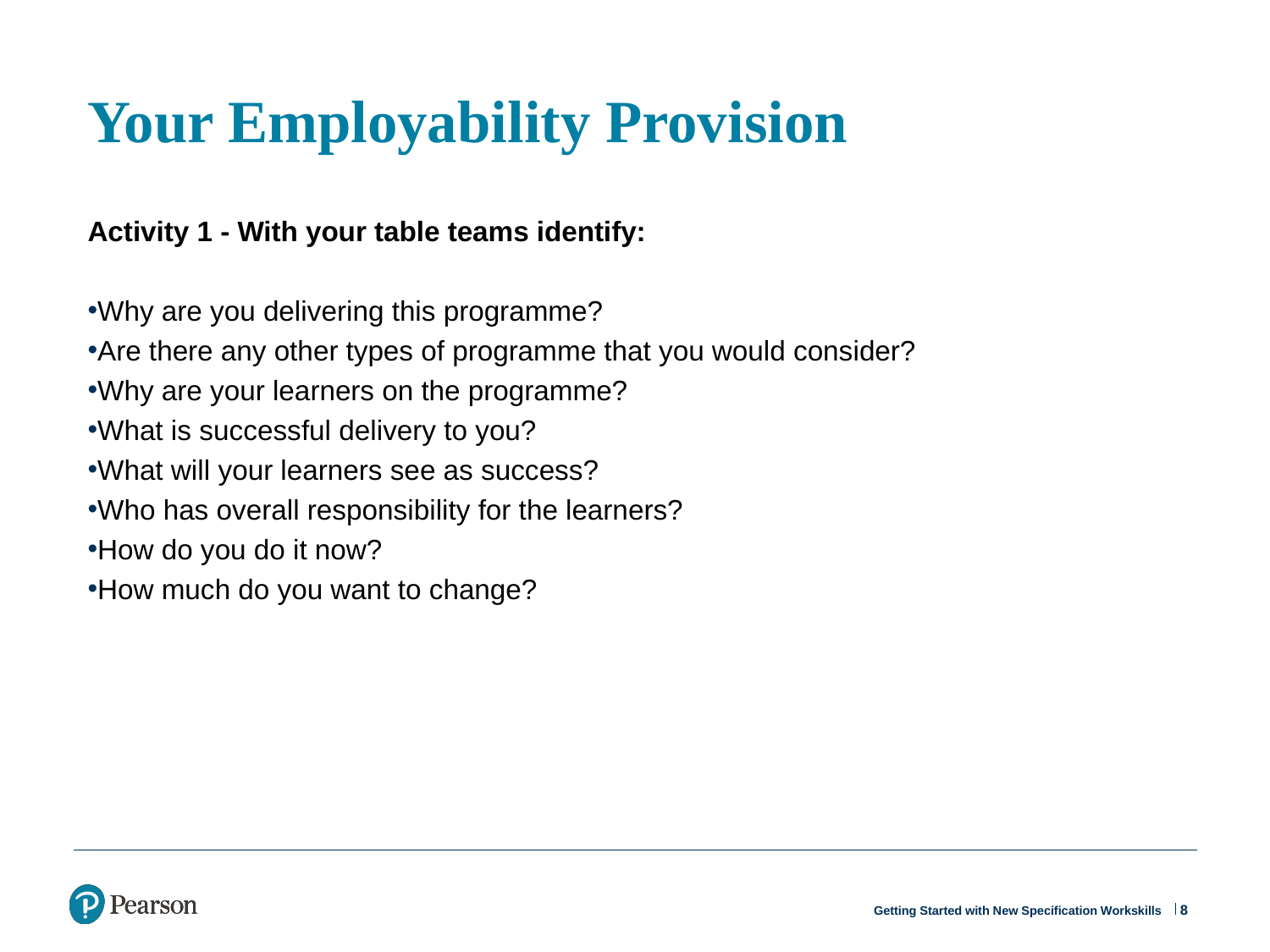

# Your Employability Provision
Activity 1 - With your table teams identify:

Why are you delivering this programme?
Are there any other types of programme that you would consider?
Why are your learners on the programme?
What is successful delivery to you?
What will your learners see as success?
Who has overall responsibility for the learners?
How do you do it now?
How much do you want to change?

8
Getting Started with New Specification Workskills